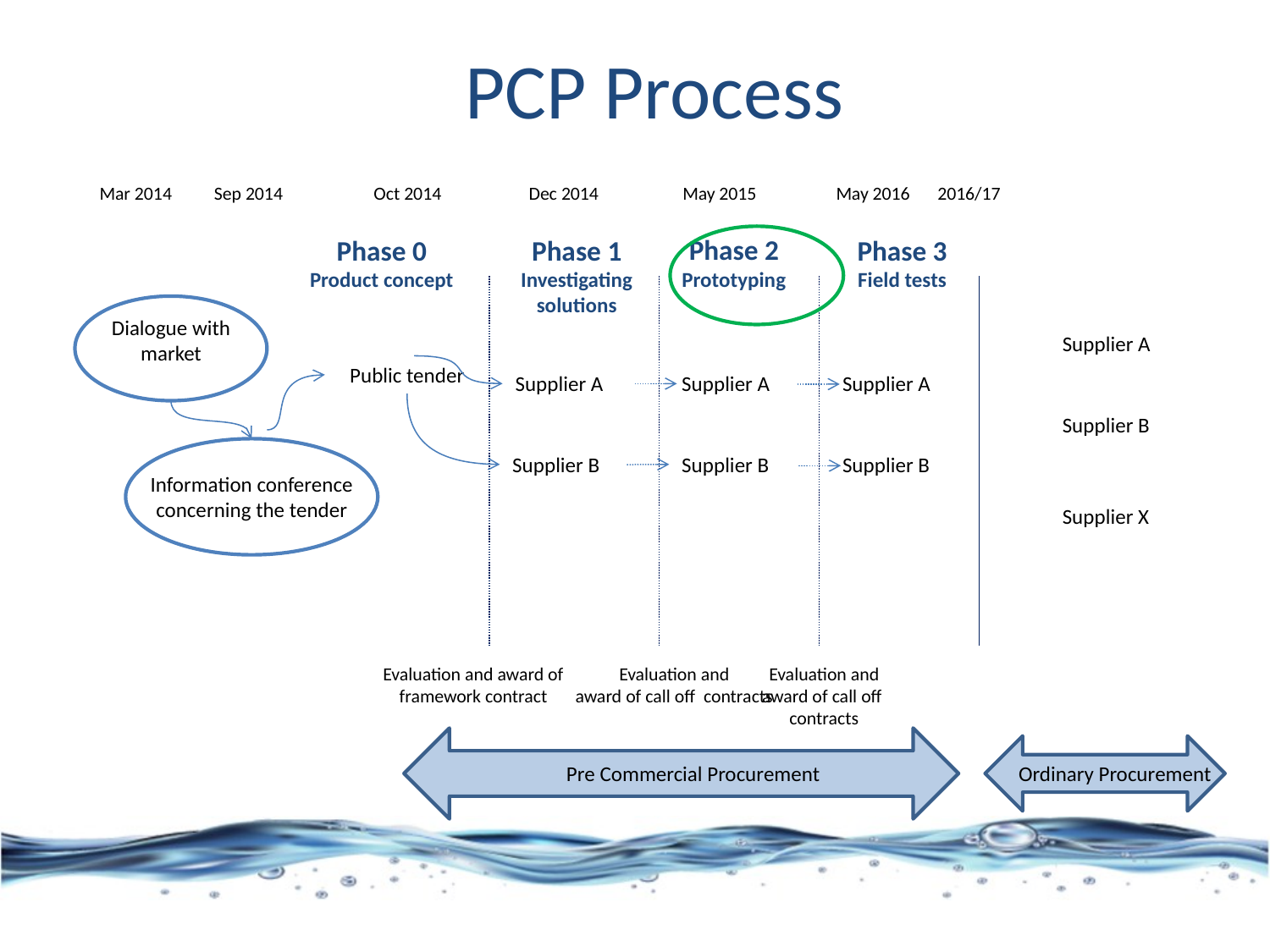

# PCP Process
May 2015
2016/17
Dec 2014
Sep 2014
Mar 2014
Oct 2014
May 2016
Phase 2
Prototyping
Phase 0
Product concept
Phase 1
Investigating solutions

Phase 3
Field tests

Dialogue with market
Supplier A
Public tender
Supplier A
Supplier A
Supplier A
Supplier B

Supplier B
Supplier B
Supplier B
Information conference concerning the tender
Supplier X
Evaluation and award of framework contract
Evaluation and
award of call off  contracts
Evaluation and
award of call off  contracts

Ordinary Procurement
Pre Commercial Procurement